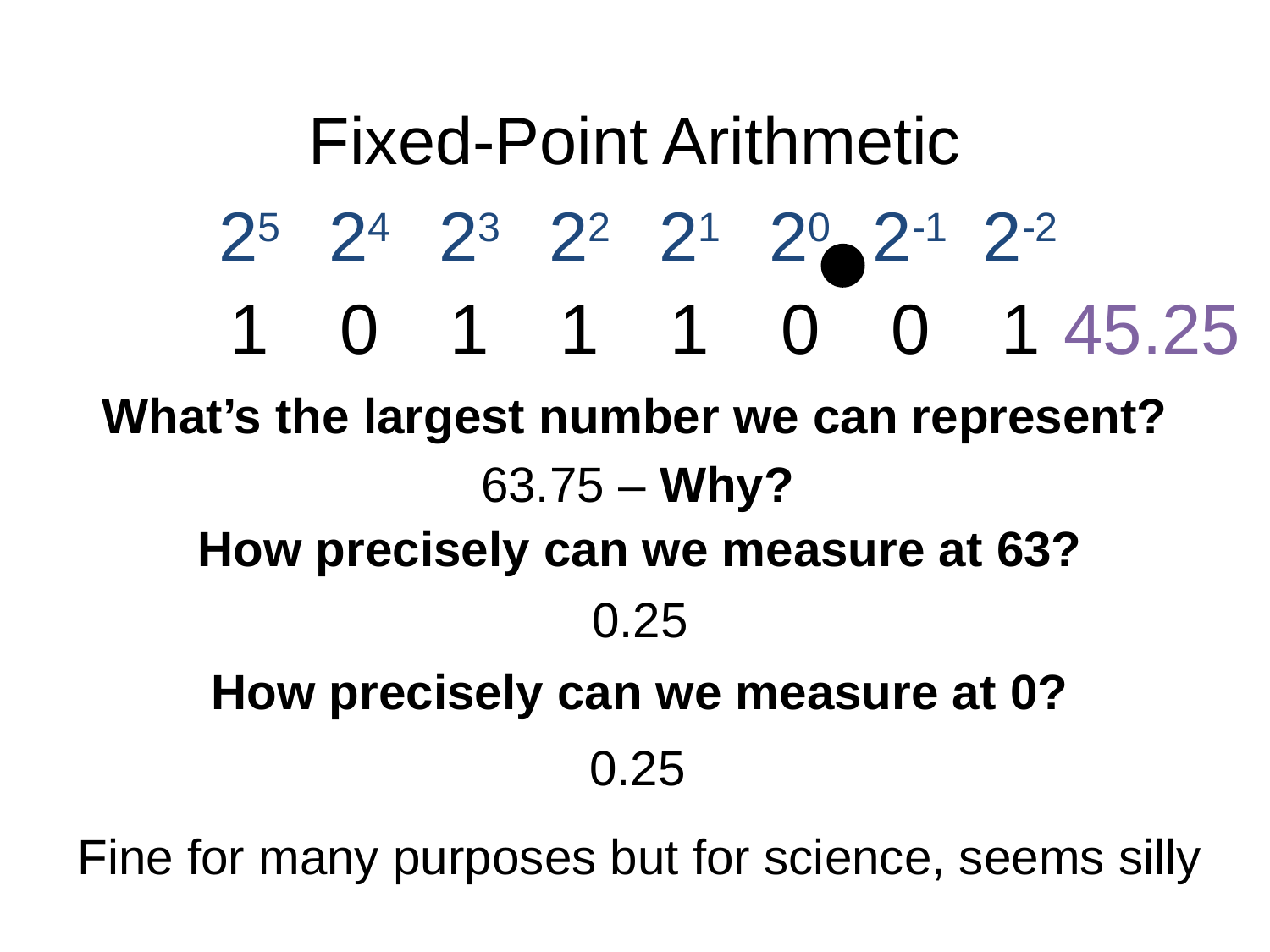

# Fixed-Point Arithmetic
25
24
23
22
21
20
2-1
2-2

1
0
1
1
1
0
0
1
45.25
What’s the largest number we can represent?
63.75 – Why?
How precisely can we measure at 63?
0.25
How precisely can we measure at 0?
0.25
Fine for many purposes but for science, seems silly